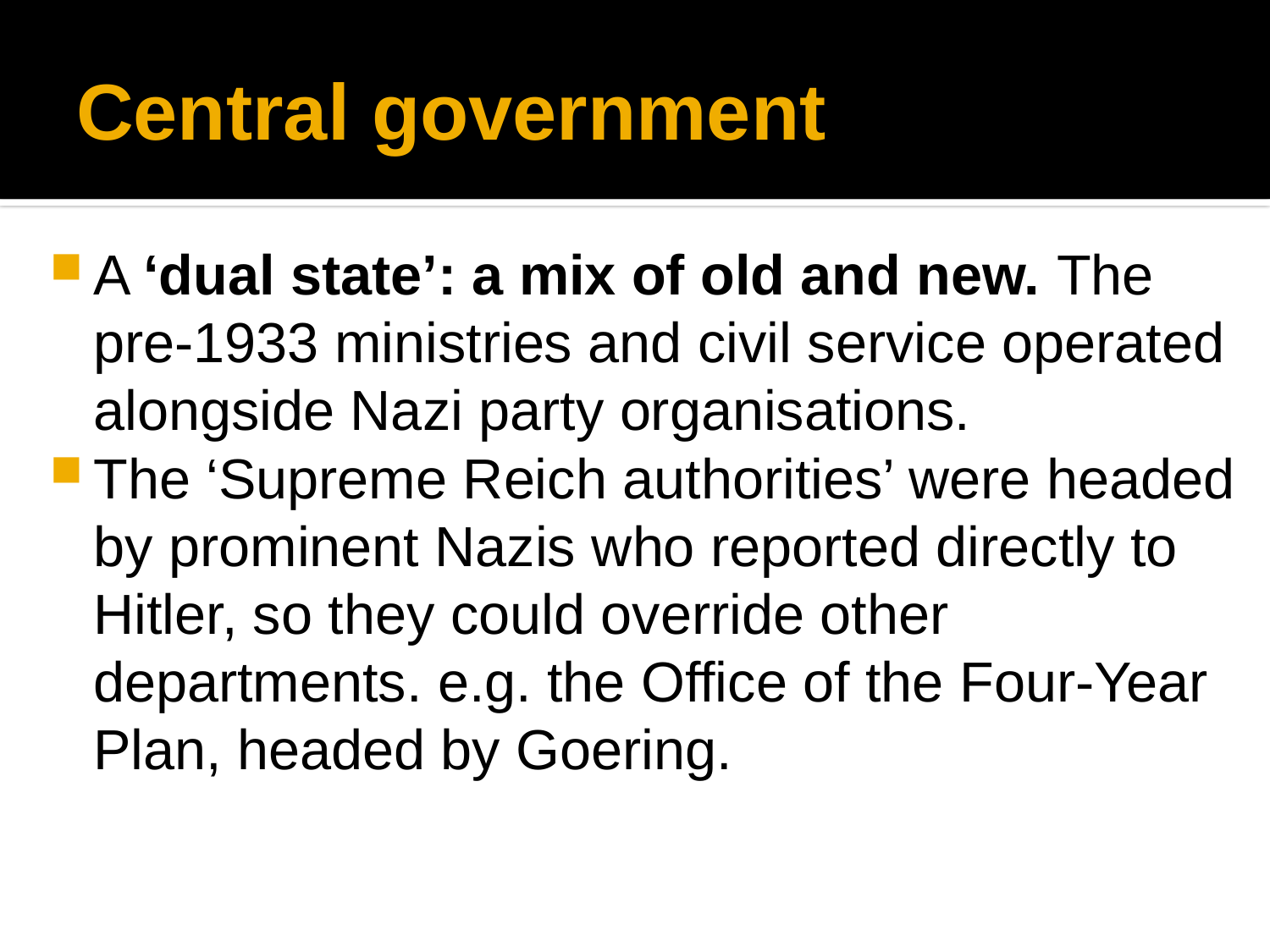

# Central government
A ‘dual state’: a mix of old and new. The pre-1933 ministries and civil service operated alongside Nazi party organisations.
The ‘Supreme Reich authorities’ were headed by prominent Nazis who reported directly to Hitler, so they could override other departments. e.g. the Office of the Four-Year Plan, headed by Goering.